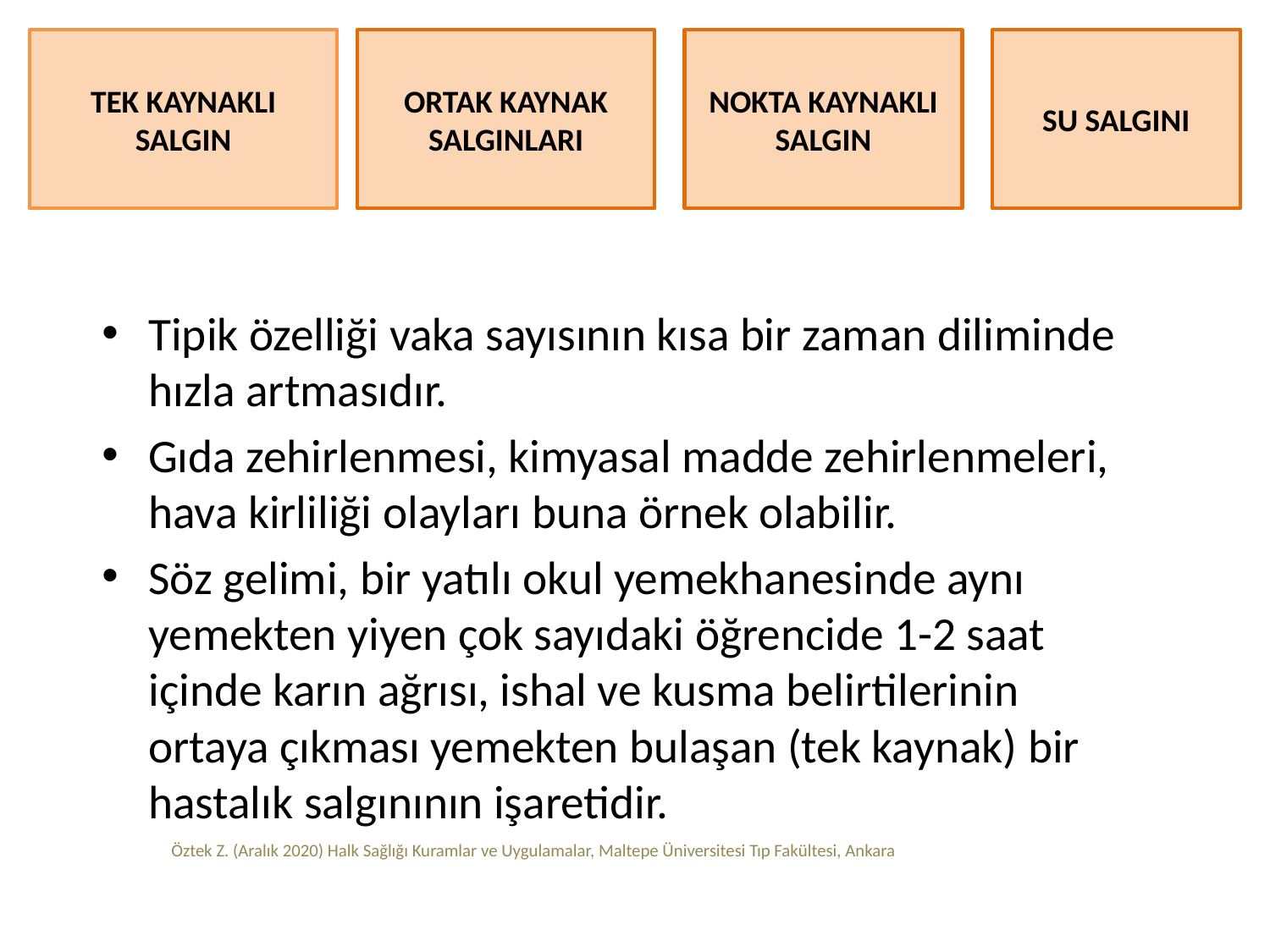

TEK KAYNAKLI SALGIN
ORTAK KAYNAK SALGINLARI
NOKTA KAYNAKLI SALGIN
SU SALGINI
Tipik özelliği vaka sayısının kısa bir zaman diliminde hızla artmasıdır.
Gıda zehirlenmesi, kimyasal madde zehirlenmeleri, hava kirliliği olayları buna örnek olabilir.
Söz gelimi, bir yatılı okul yemekhanesinde aynı yemekten yiyen çok sayıdaki öğrencide 1-2 saat içinde karın ağrısı, ishal ve kusma belirtilerinin ortaya çıkması yemekten bulaşan (tek kaynak) bir hastalık salgınının işaretidir.

Öztek Z. (Aralık 2020) Halk Sağlığı Kuramlar ve Uygulamalar, Maltepe Üniversitesi Tıp Fakültesi, Ankara